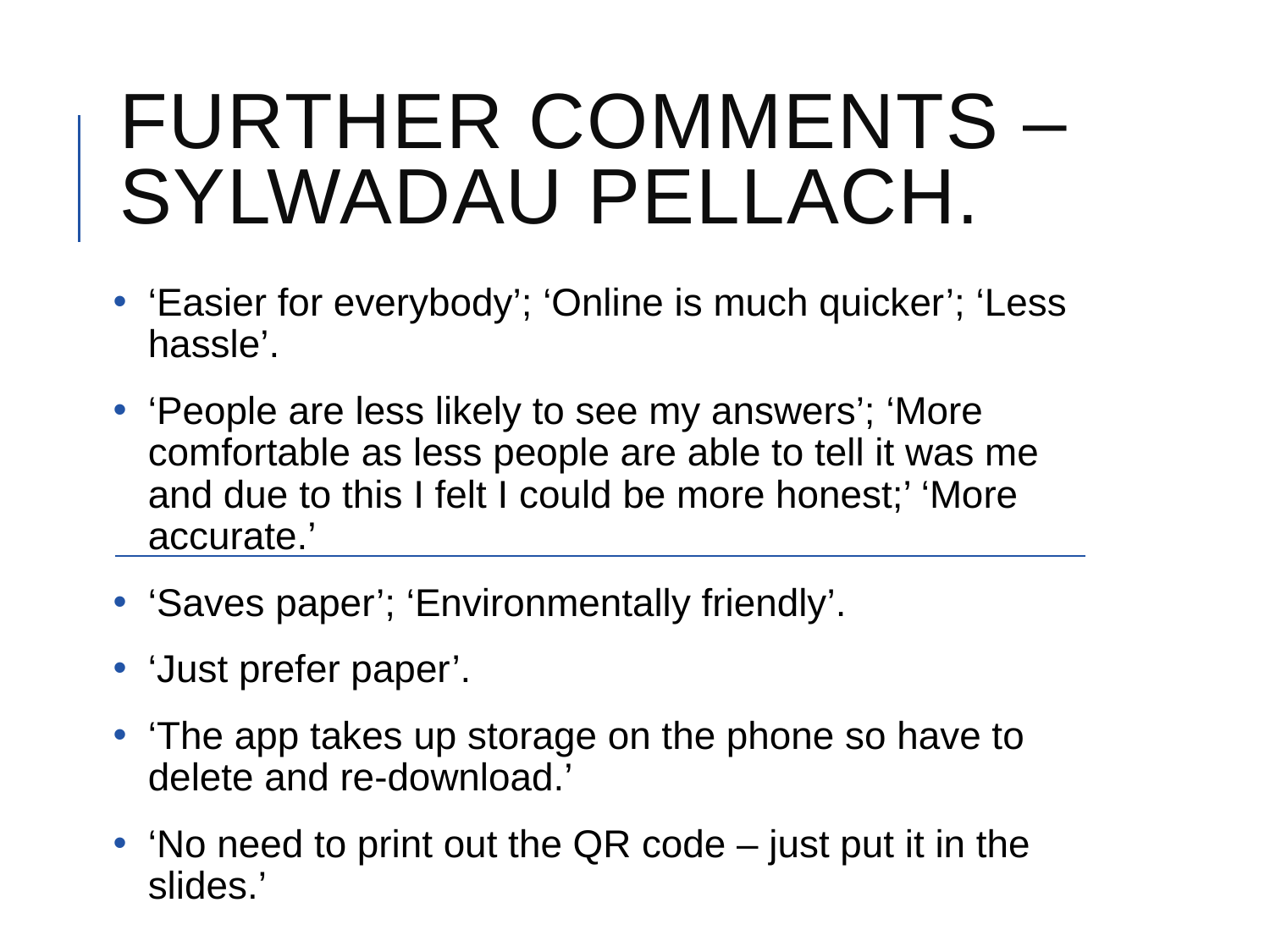

# Further comments – sylwadau pellach.
‘Easier for everybody’; ‘Online is much quicker’; ‘Less hassle’.
‘People are less likely to see my answers’; ‘More comfortable as less people are able to tell it was me and due to this I felt I could be more honest;’ ‘More accurate.’
‘Saves paper’; ‘Environmentally friendly’.
‘Just prefer paper’.
‘The app takes up storage on the phone so have to delete and re-download.’
‘No need to print out the QR code – just put it in the slides.’